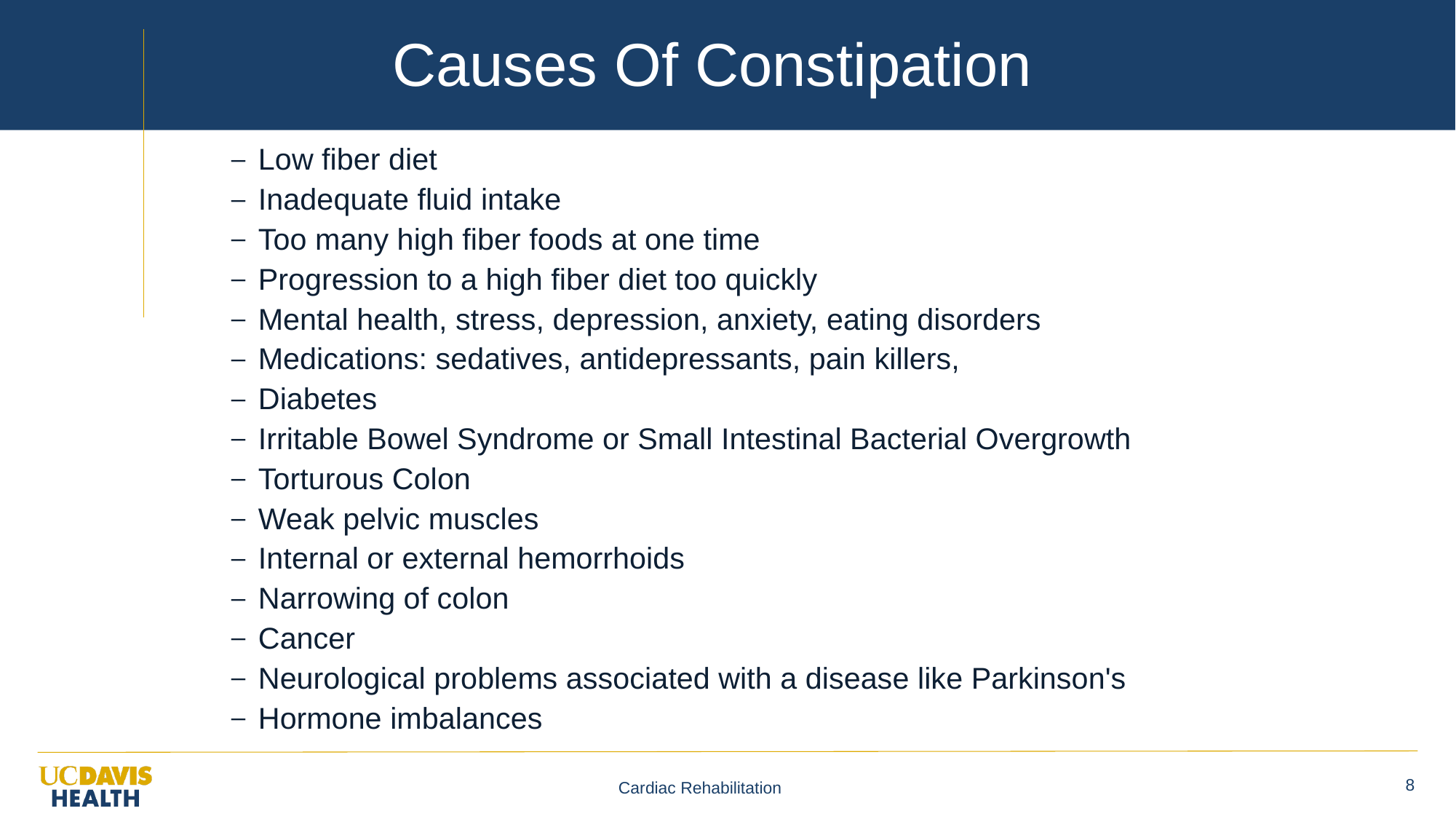

# Causes Of Constipation
Low fiber diet
Inadequate fluid intake
Too many high fiber foods at one time
Progression to a high fiber diet too quickly
Mental health, stress, depression, anxiety, eating disorders
Medications: sedatives, antidepressants, pain killers,
Diabetes
Irritable Bowel Syndrome or Small Intestinal Bacterial Overgrowth
Torturous Colon
Weak pelvic muscles
Internal or external hemorrhoids
Narrowing of colon
Cancer
Neurological problems associated with a disease like Parkinson's
Hormone imbalances